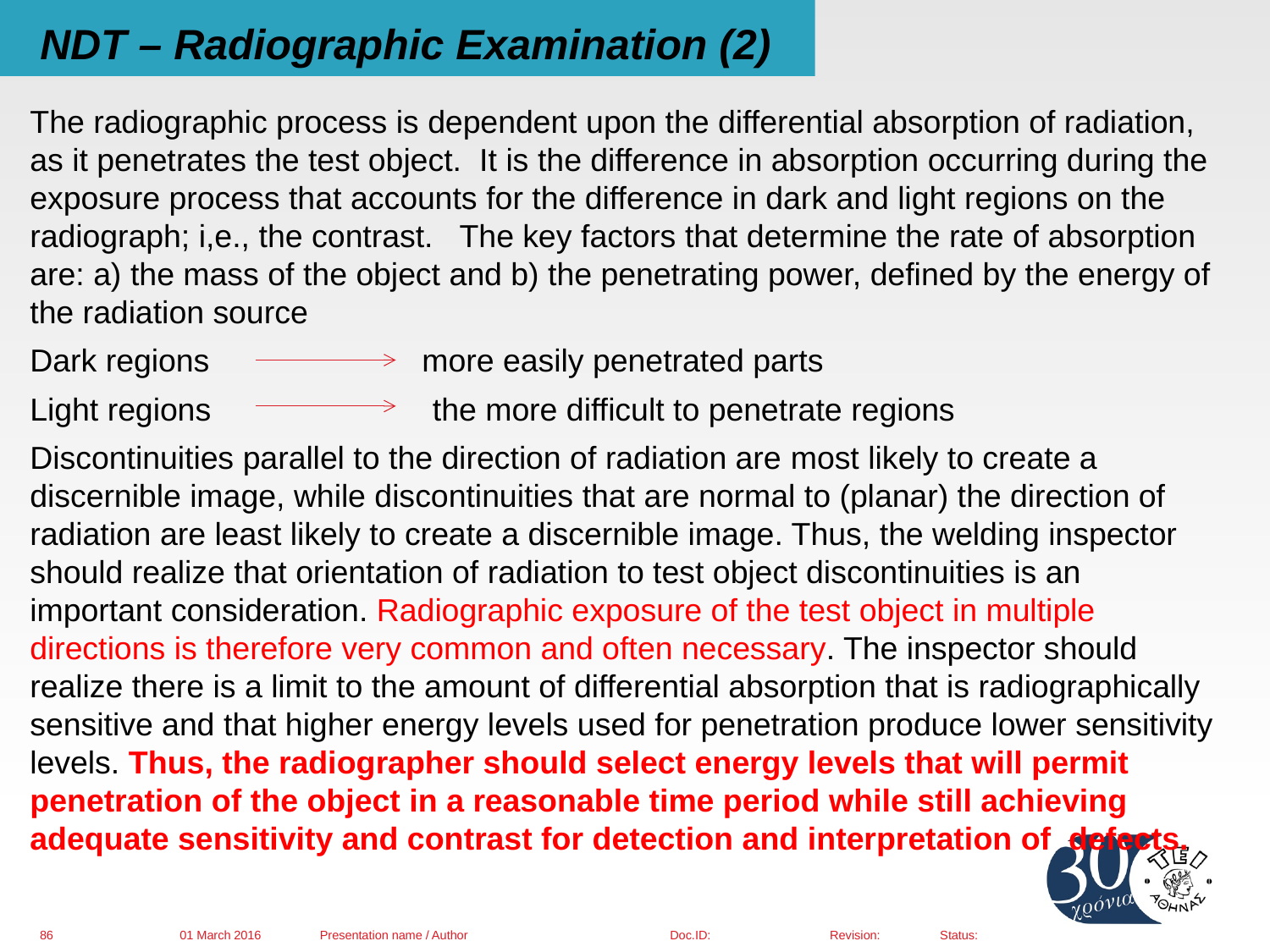

# NDT – Radiographic Examination (2)
The radiographic process is dependent upon the differential absorption of radiation, as it penetrates the test object.  It is the difference in absorption occurring during the exposure process that accounts for the difference in dark and light regions on the radiograph; i,e., the contrast.   The key factors that determine the rate of absorption are: a) the mass of the object and b) the penetrating power, defined by the energy of the radiation source
Dark regions                        more easily penetrated parts
Light regions                         the more difficult to penetrate regions
Discontinuities parallel to the direction of radiation are most likely to create a discernible image, while discontinuities that are normal to (planar) the direction of radiation are least likely to create a discernible image. Thus, the welding inspector should realize that orientation of radiation to test object discontinuities is an important consideration. Radiographic exposure of the test object in multiple directions is therefore very common and often necessary. The inspector should realize there is a limit to the amount of differential absorption that is radiographically  sensitive and that higher energy levels used for penetration produce lower sensitivity levels. Thus, the radiographer should select energy levels that will permit penetration of the object in a reasonable time period while still achieving adequate sensitivity and contrast for detection and interpretation of  defects.
01 March 2016
Presentation name / Author
86